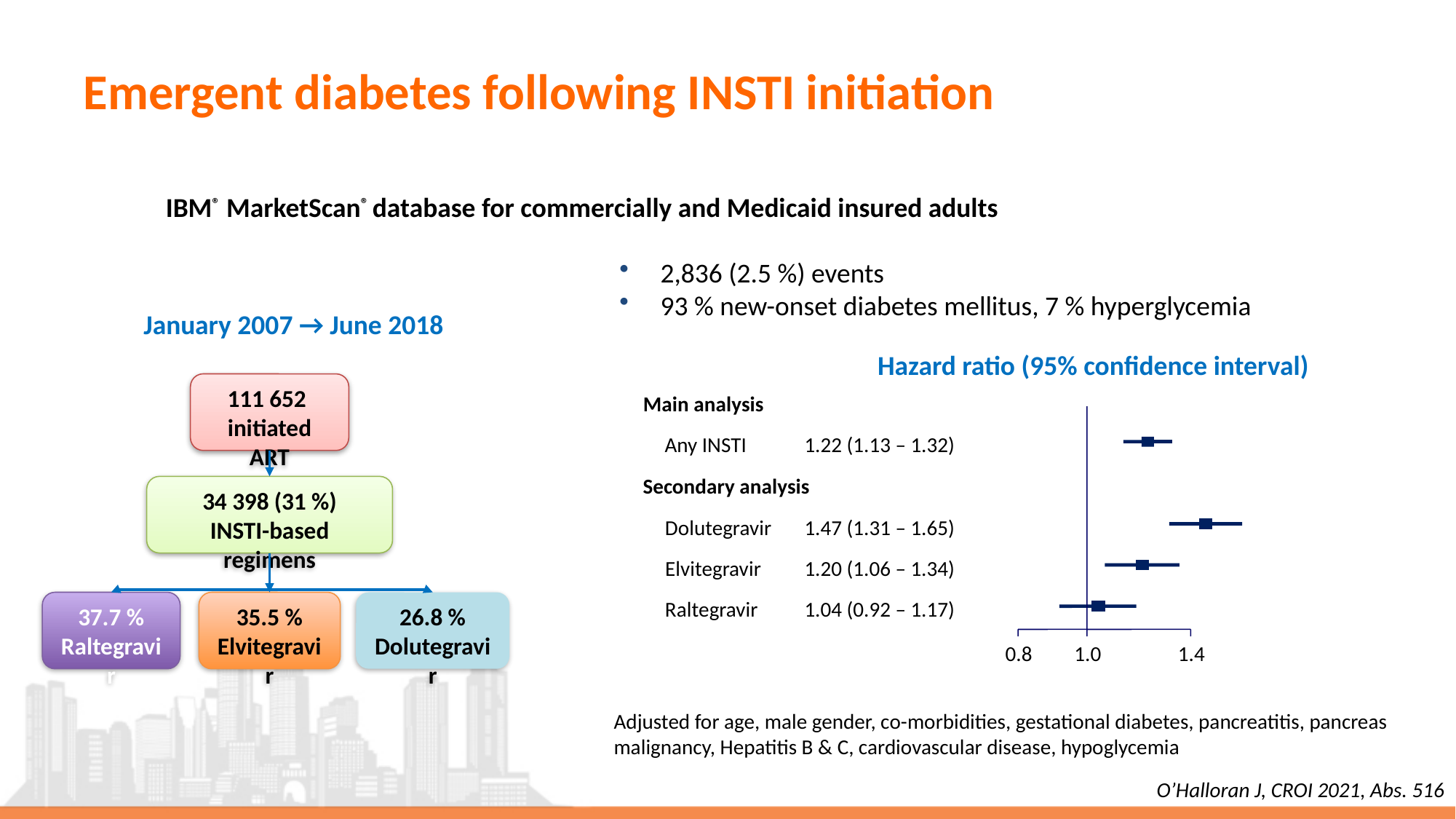

# Emergent diabetes following INSTI initiation
IBM® MarketScan® database for commercially and Medicaid insured adults
2,836 (2.5 %) events
93 % new-onset diabetes mellitus, 7 % hyperglycemia

January 2007 → June 2018
Hazard ratio (95% confidence interval)
Main analysis

Any INSTI
1.22 (1.13 – 1.32)

Secondary analysis
Dolutegravir
1.47 (1.31 – 1.65)

Elvitegravir
1.20 (1.06 – 1.34)

Raltegravir
1.04 (0.92 – 1.17)

0.8
1.0
1.4
111 652
initiated ART
34 398 (31 %)
INSTI-based regimens
37.7 %
Raltegravir
35.5 %
Elvitegravir
26.8 %
Dolutegravir
Adjusted for age, male gender, co-morbidities, gestational diabetes, pancreatitis, pancreas malignancy, Hepatitis B & C, cardiovascular disease, hypoglycemia
O’Halloran J, CROI 2021, Abs. 516